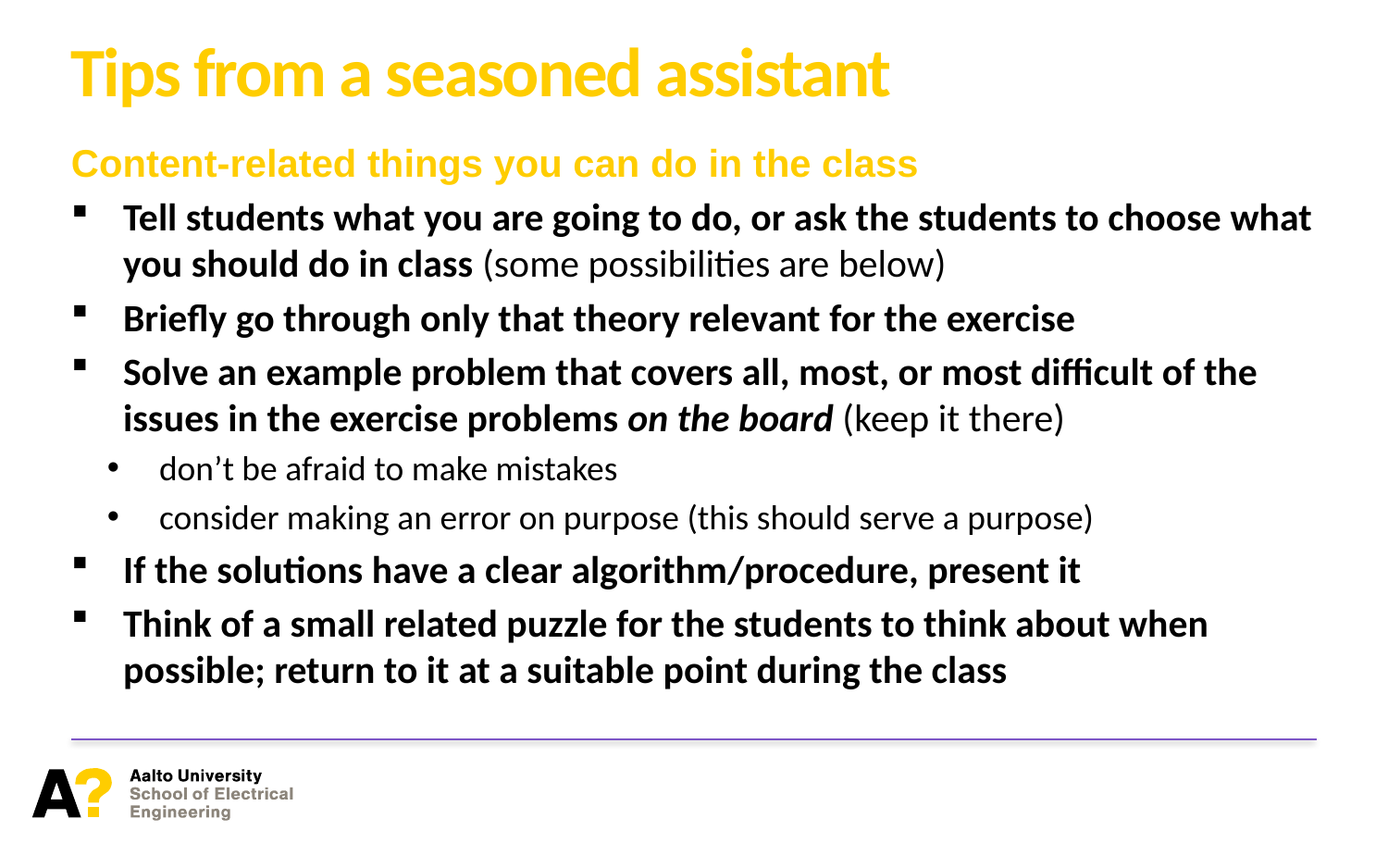

# Tips from a seasoned assistant
Content-related things you can do in the class
Tell students what you are going to do, or ask the students to choose what you should do in class (some possibilities are below)
Briefly go through only that theory relevant for the exercise
Solve an example problem that covers all, most, or most difficult of the issues in the exercise problems on the board (keep it there)
don’t be afraid to make mistakes
consider making an error on purpose (this should serve a purpose)
If the solutions have a clear algorithm/procedure, present it
Think of a small related puzzle for the students to think about when possible; return to it at a suitable point during the class